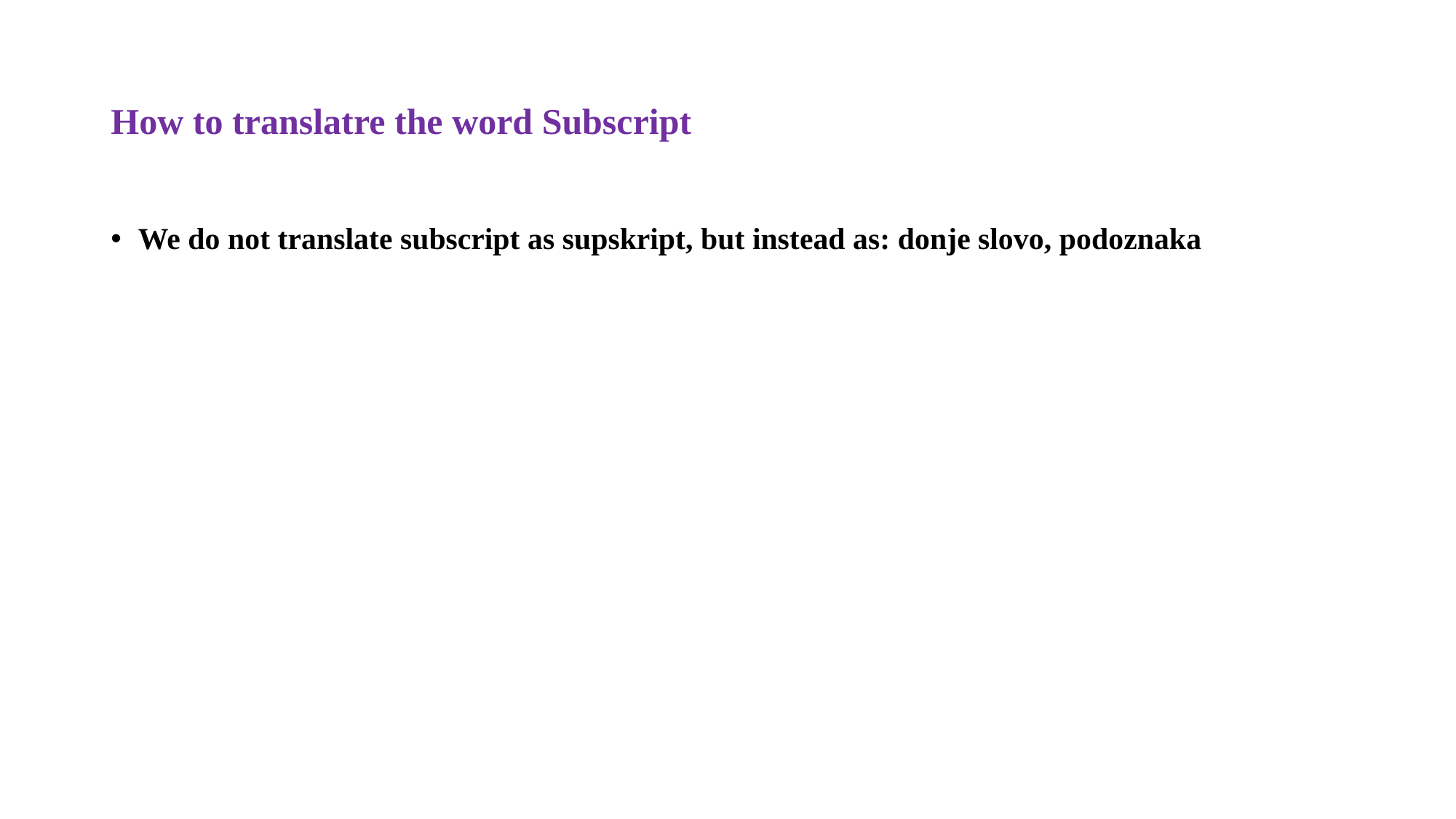

# How to translatre the word Subscript
We do not translate subscript as supskript, but instead as: donje slovo, podoznaka